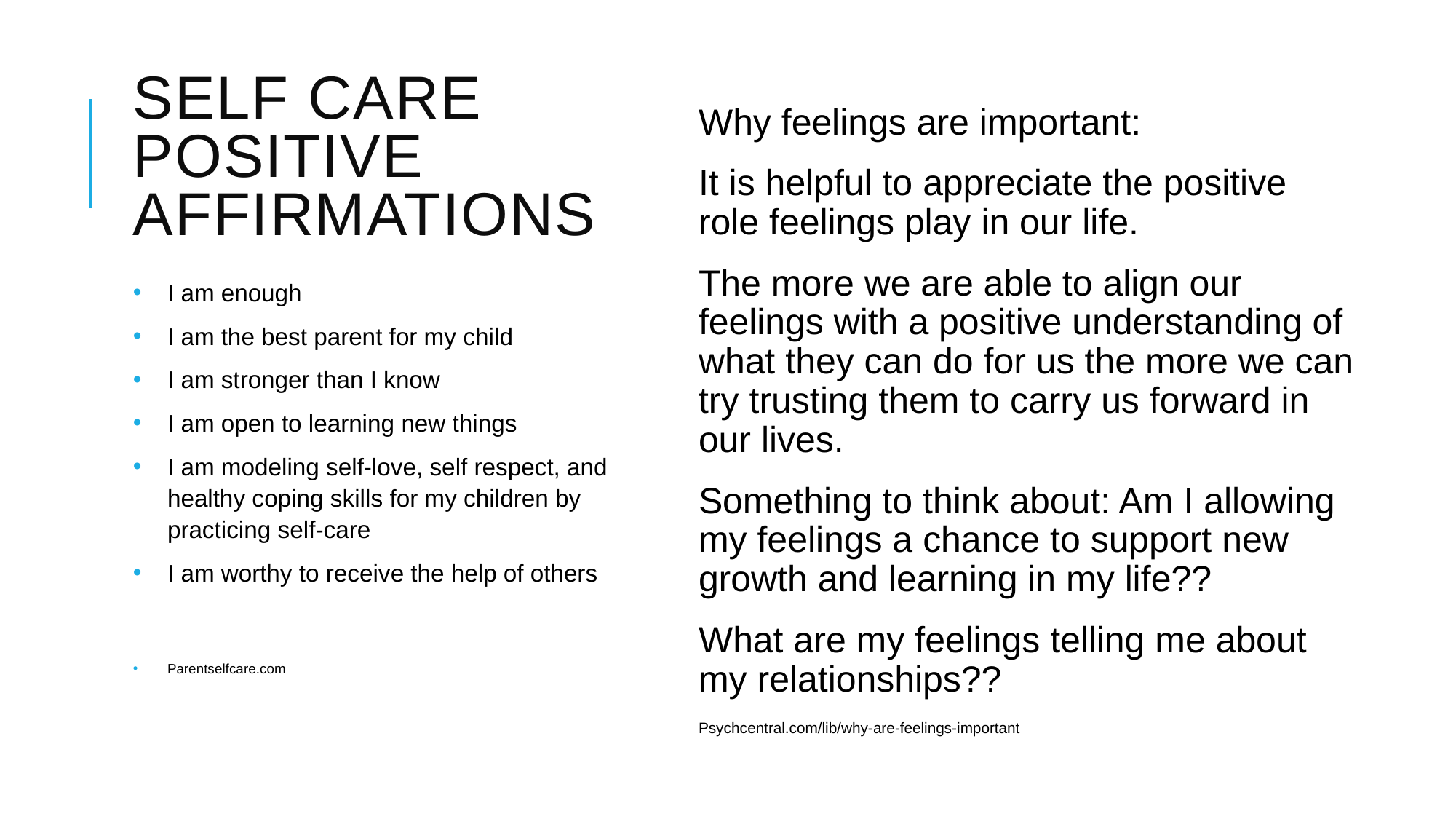

# Self Care Positive affirmations
Why feelings are important:
It is helpful to appreciate the positive role feelings play in our life.
The more we are able to align our feelings with a positive understanding of what they can do for us the more we can try trusting them to carry us forward in our lives.
Something to think about: Am I allowing my feelings a chance to support new growth and learning in my life??
What are my feelings telling me about my relationships??
Psychcentral.com/lib/why-are-feelings-important
I am enough
I am the best parent for my child
I am stronger than I know
I am open to learning new things
I am modeling self-love, self respect, and healthy coping skills for my children by practicing self-care
I am worthy to receive the help of others

Parentselfcare.com